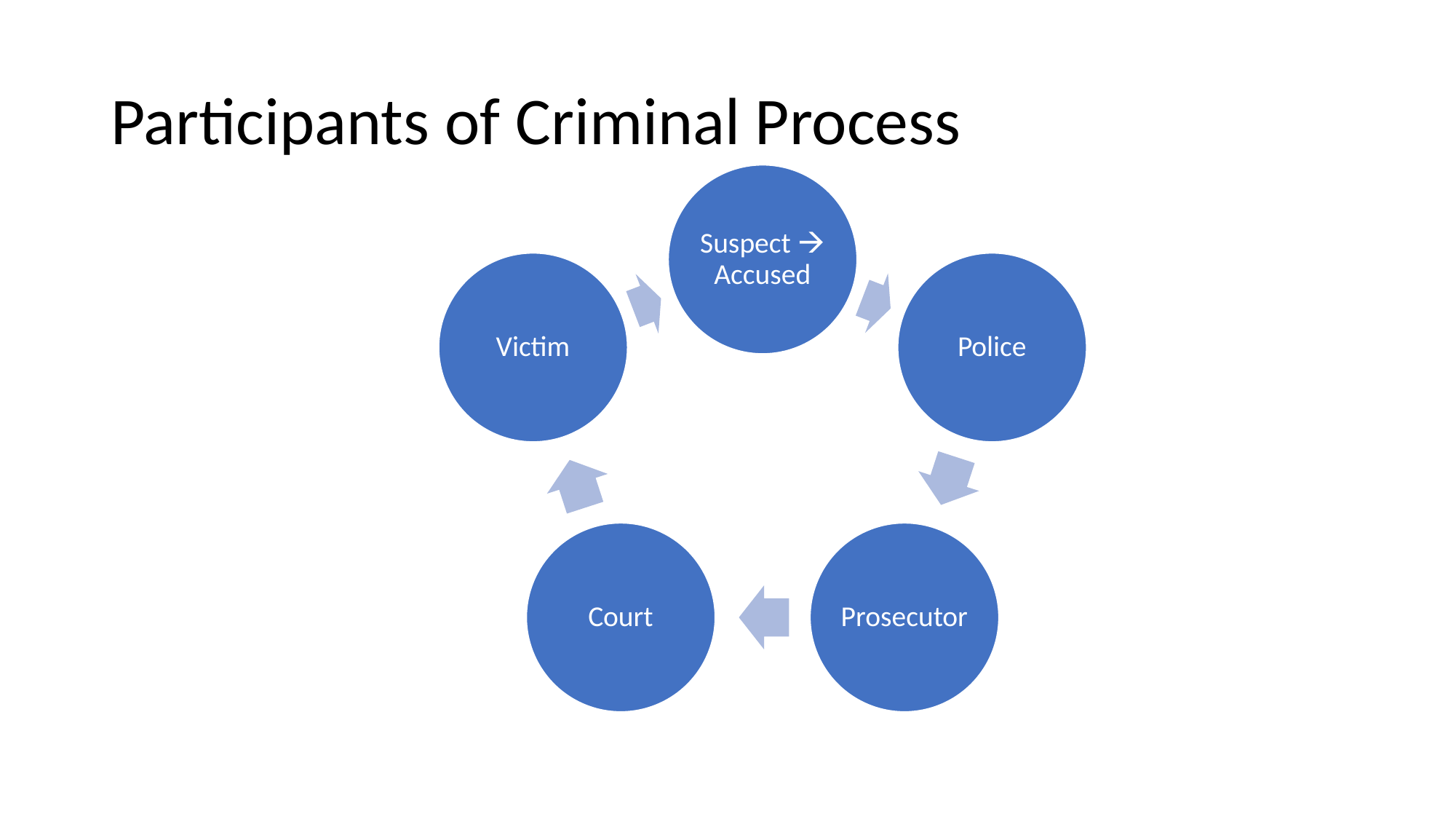

# Participants of Criminal Process

Suspect 🡪 Accused

Victim
Police

Court
Prosecutor